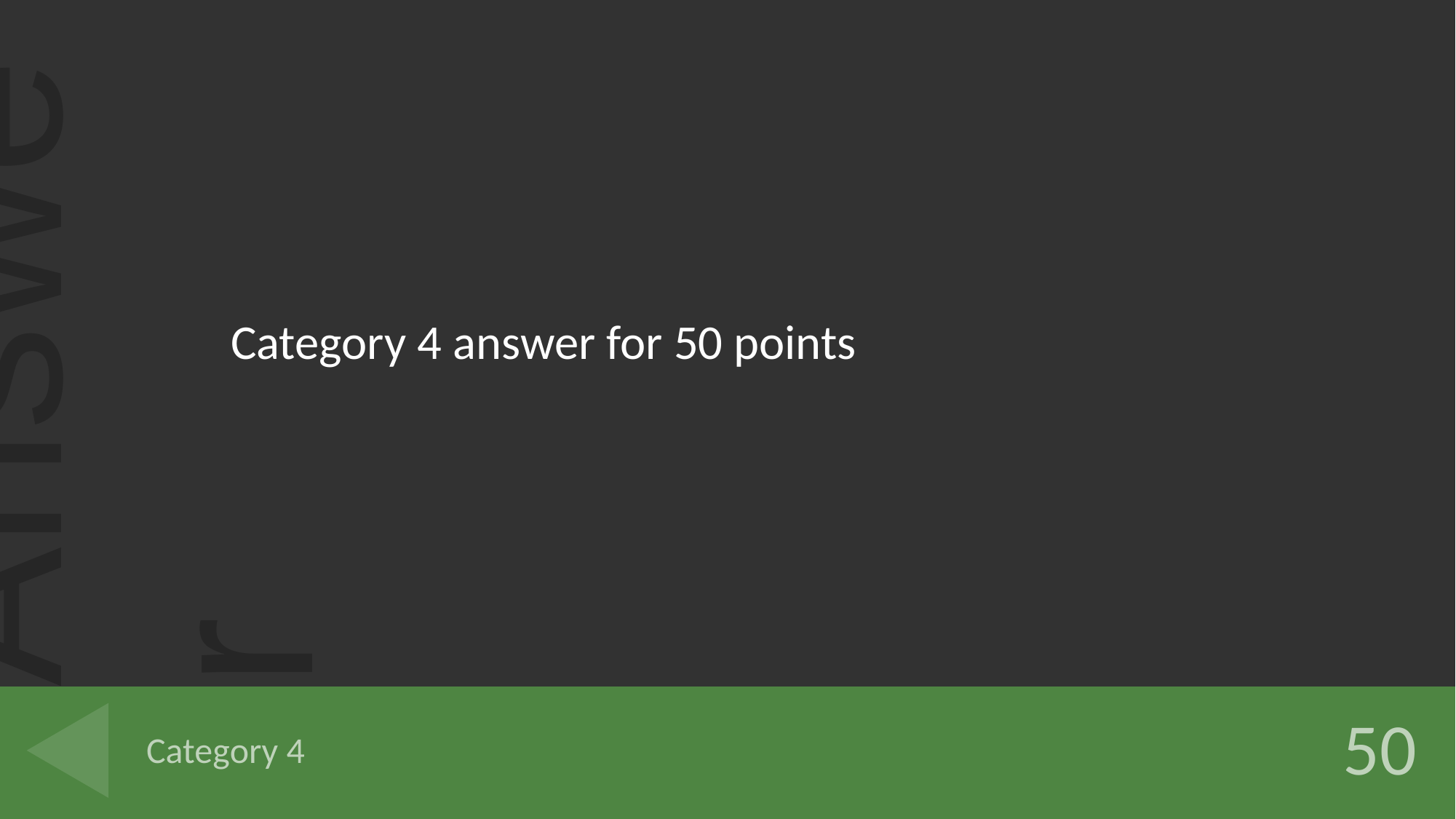

Category 4 answer for 50 points
# Category 4
50